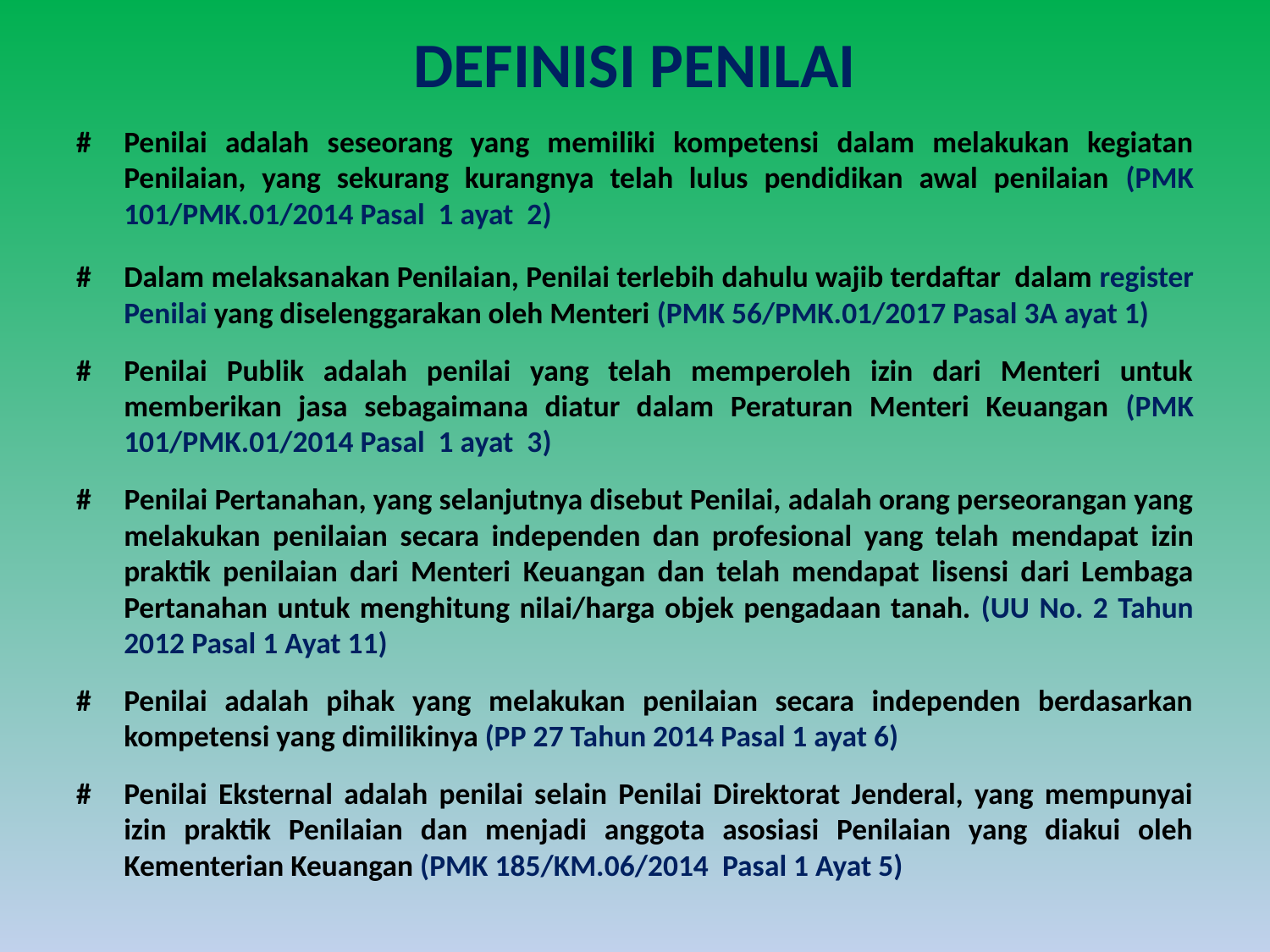

# DEFINISI PENILAI
#	Penilai adalah seseorang yang memiliki kompetensi dalam melakukan kegiatan Penilaian, yang sekurang kurangnya telah lulus pendidikan awal penilaian (PMK 101/PMK.01/2014 Pasal  1 ayat  2)
#	Dalam melaksanakan Penilaian, Penilai terlebih dahulu wajib terdaftar  dalam register Penilai yang diselenggarakan oleh Menteri (PMK 56/PMK.01/2017 Pasal 3A ayat 1)
#	Penilai Publik adalah penilai yang telah memperoleh izin dari Menteri untuk memberikan jasa sebagaimana diatur dalam Peraturan Menteri Keuangan (PMK 101/PMK.01/2014 Pasal  1 ayat  3)
# 	Penilai Pertanahan, yang selanjutnya disebut Penilai, adalah orang perseorangan yang melakukan penilaian secara independen dan profesional yang telah mendapat izin praktik penilaian dari Menteri Keuangan dan telah mendapat lisensi dari Lembaga Pertanahan untuk menghitung nilai/harga objek pengadaan tanah. (UU No. 2 Tahun 2012 Pasal 1 Ayat 11)
#	Penilai adalah pihak yang melakukan penilaian secara independen berdasarkan kompetensi yang dimilikinya (PP 27 Tahun 2014 Pasal 1 ayat 6)
#	Penilai Eksternal adalah penilai selain Penilai Direktorat Jenderal, yang mempunyai izin praktik Penilaian dan menjadi anggota asosiasi Penilaian yang diakui oleh Kementerian Keuangan (PMK 185/KM.06/2014  Pasal 1 Ayat 5)